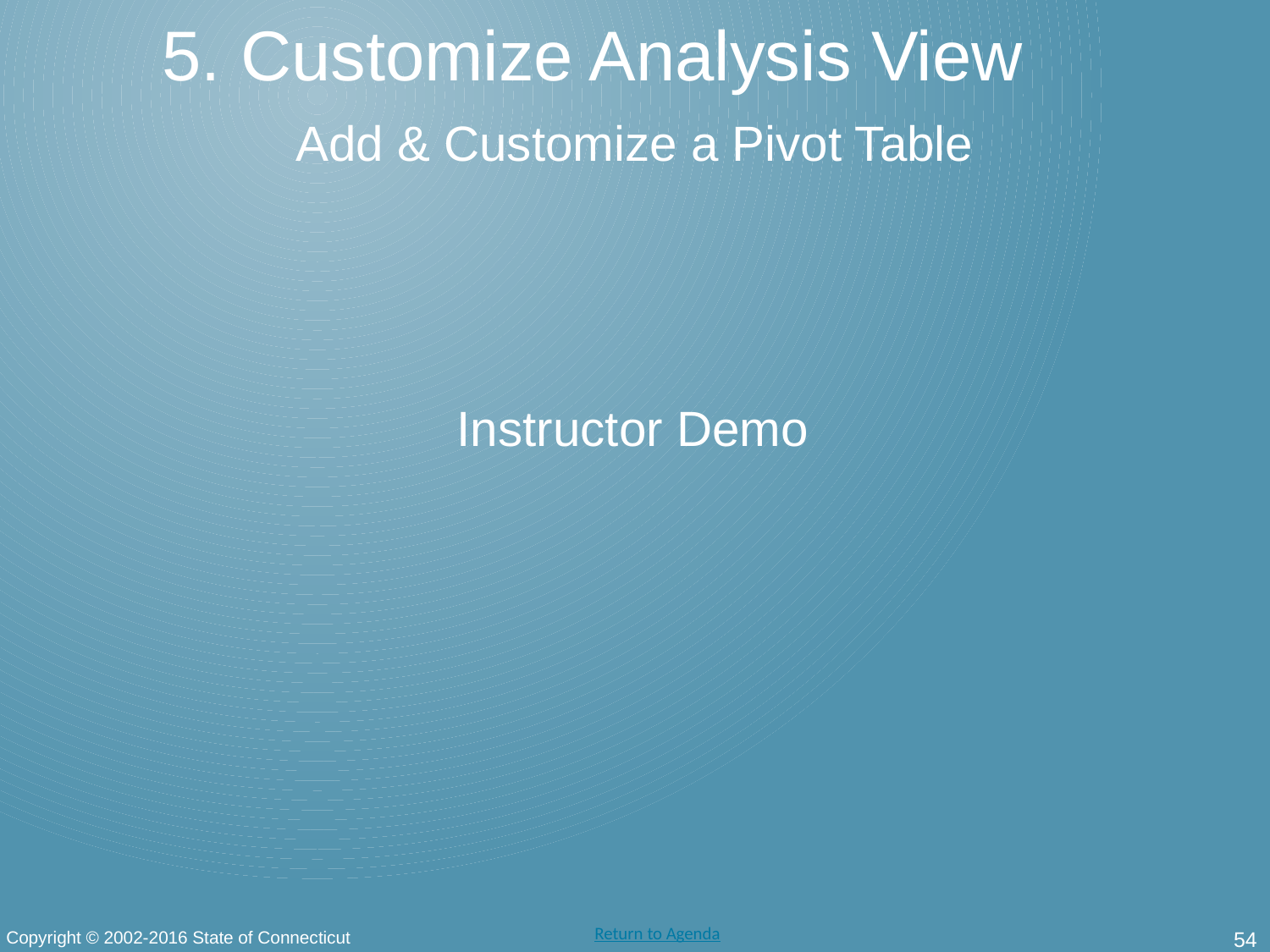

# 5. Customize Analysis View
Add & Customize a Pivot Table

  Instructor Demo

Copyright © 2002-2016 State of Connecticut
54